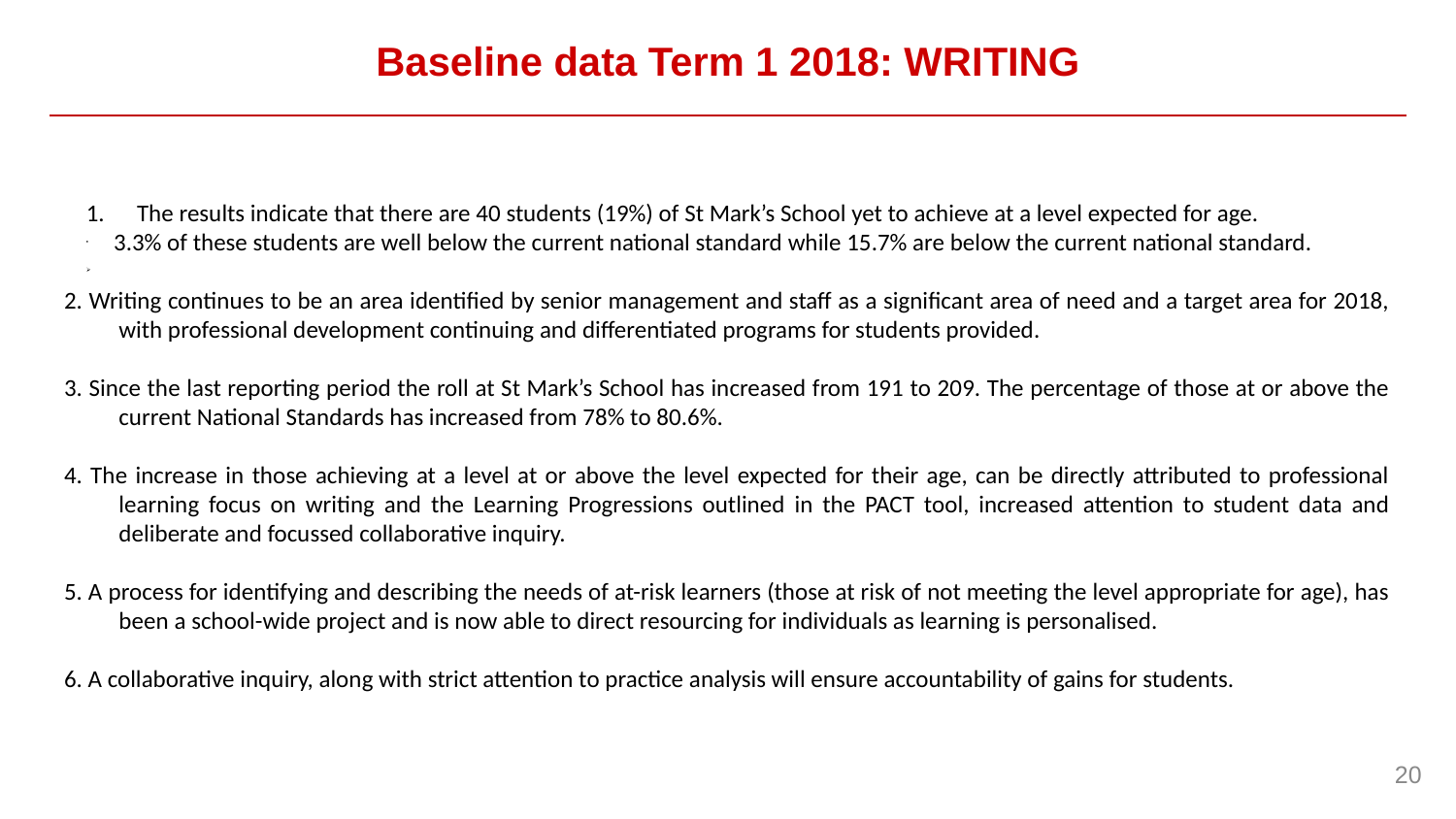

# Baseline data Term 1 2018: WRITING
The results indicate that there are 40 students (19%) of St Mark’s School yet to achieve at a level expected for age.
3.3% of these students are well below the current national standard while 15.7% are below the current national standard.

2. Writing continues to be an area identified by senior management and staff as a significant area of need and a target area for 2018, with professional development continuing and differentiated programs for students provided.

3. Since the last reporting period the roll at St Mark’s School has increased from 191 to 209. The percentage of those at or above the current National Standards has increased from 78% to 80.6%.

4. The increase in those achieving at a level at or above the level expected for their age, can be directly attributed to professional learning focus on writing and the Learning Progressions outlined in the PACT tool, increased attention to student data and deliberate and focussed collaborative inquiry.

5. A process for identifying and describing the needs of at-risk learners (those at risk of not meeting the level appropriate for age), has been a school-wide project and is now able to direct resourcing for individuals as learning is personalised.

6. A collaborative inquiry, along with strict attention to practice analysis will ensure accountability of gains for students.
20